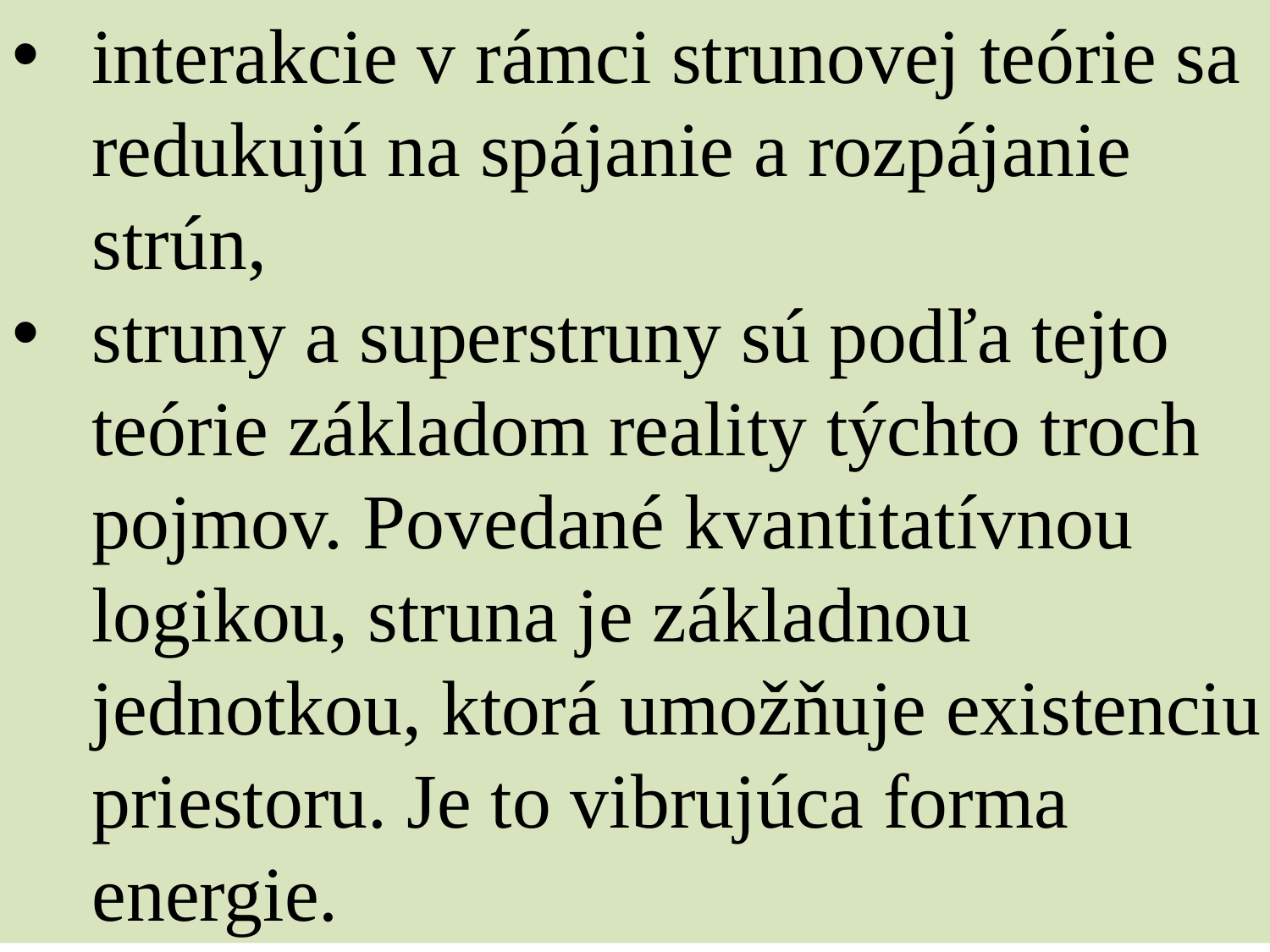

interakcie v rámci strunovej teórie sa redukujú na spájanie a rozpájanie strún,
struny a superstruny sú podľa tejto teórie základom reality týchto troch pojmov. Povedané kvantitatívnou logikou, struna je základnou jednotkou, ktorá umožňuje existenciu priestoru. Je to vibrujúca forma energie.